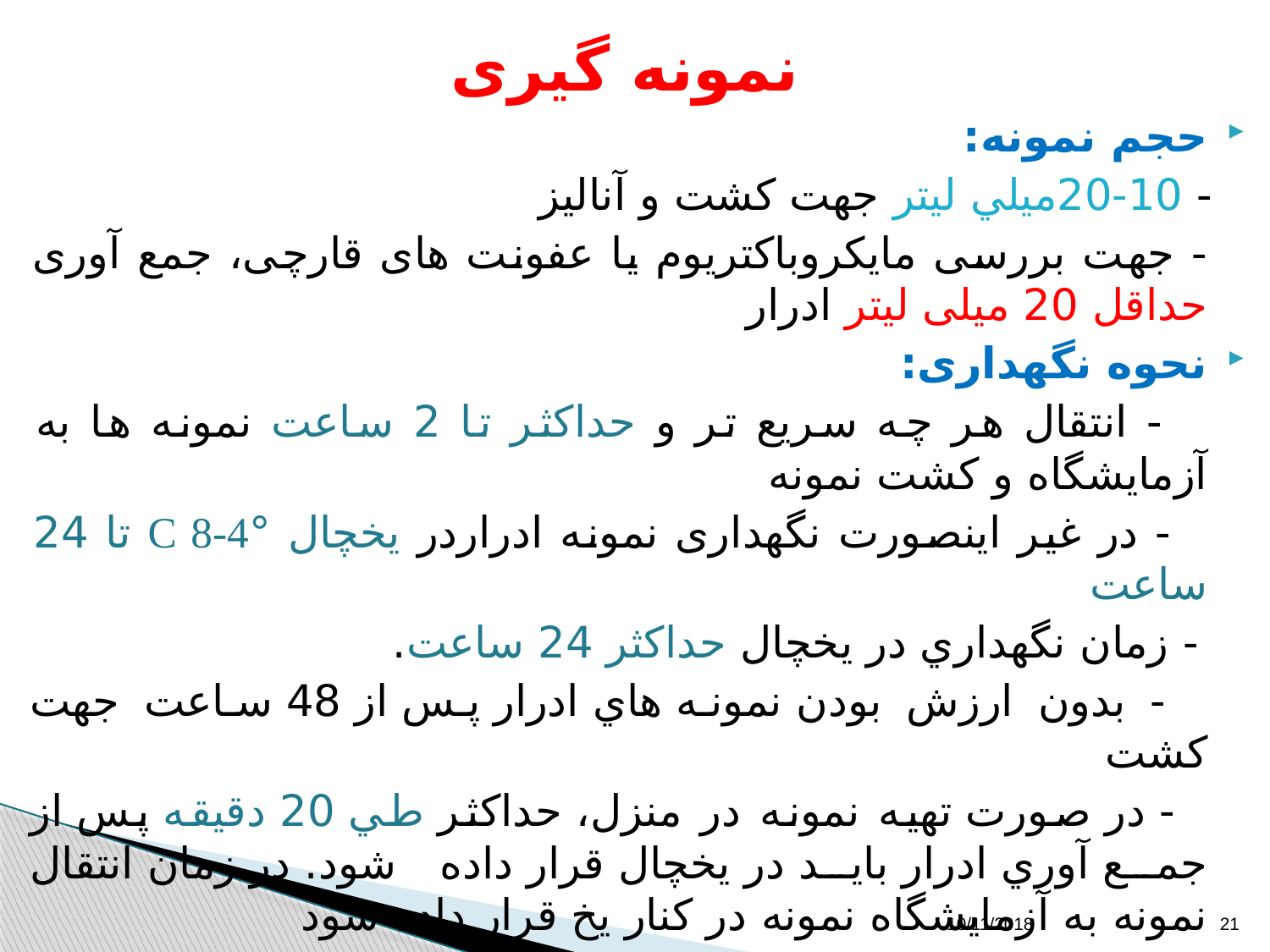

# نمونه گیری
حجم نمونه:
  - 20-10ميلي ليتر جهت کشت و آناليز
  - جهت بررسی مايکروباکتريوم یا عفونت های قارچی، جمع آوری حداقل 20 ميلی ليتر ادرار
نحوه نگهداری:
    - انتقال هر چه سريع تر و حداکثر تا 2 ساعت نمونه ها به آزمايشگاه و کشت نمونه
    - در غير اينصورت نگهداری نمونه ادراردر يخچال °C 8-4 تا 24 ساعت
   - زمان نگهداري در يخچال حداکثر 24 ساعت.
   - بدون ارزش بودن نمونه هاي ادرار پس از 48 ساعت جهت كشت
    - در صورت تهيه نمونه در منزل، حداكثر طي 20 دقيقه پس از جمع آوري ادرار بايد در يخچال قرار داده شود. در زمان انتقال نمونه به آزمايشگاه نمونه در كنار يخ قرار داده شود

10/11/2018
21